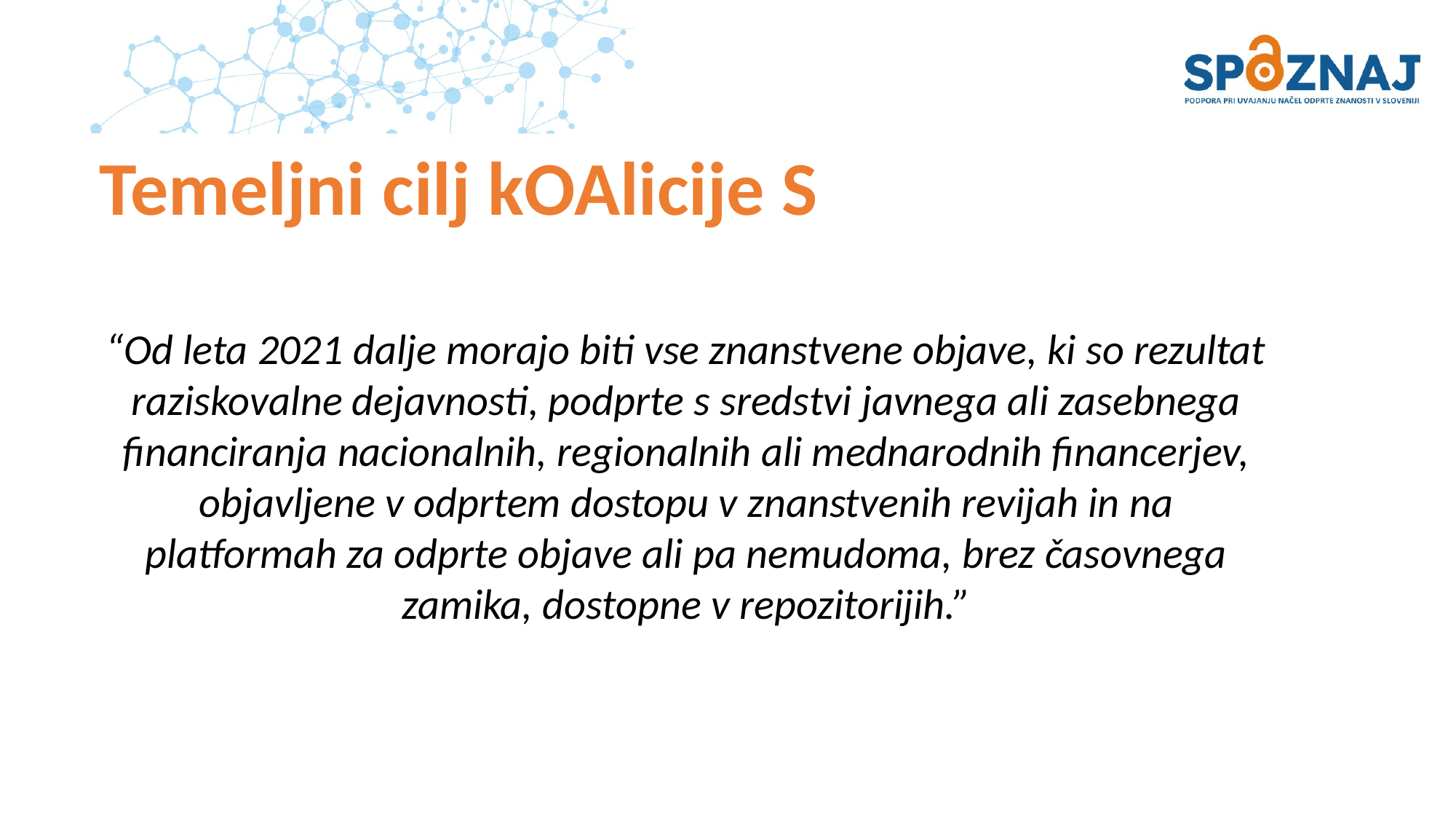

# Temeljni cilj kOAlicije S
“Od leta 2021 dalje morajo biti vse znanstvene objave, ki so rezultat raziskovalne dejavnosti, podprte s sredstvi javnega ali zasebnega financiranja nacionalnih, regionalnih ali mednarodnih financerjev, objavljene v odprtem dostopu v znanstvenih revijah in na platformah za odprte objave ali pa nemudoma, brez časovnega zamika, dostopne v repozitorijih.”